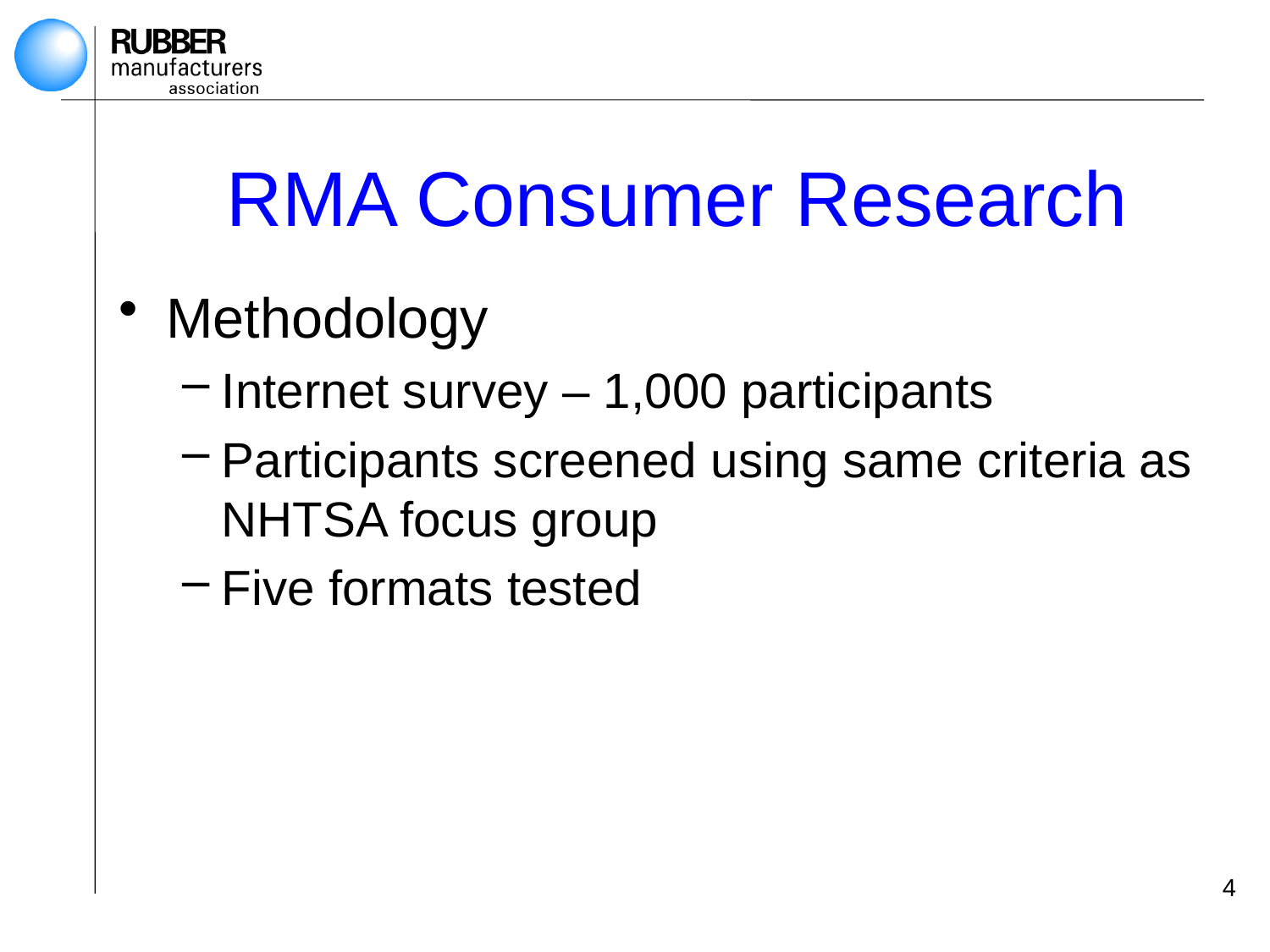

# RMA Consumer Research
Methodology
Internet survey – 1,000 participants
Participants screened using same criteria as NHTSA focus group
Five formats tested
4